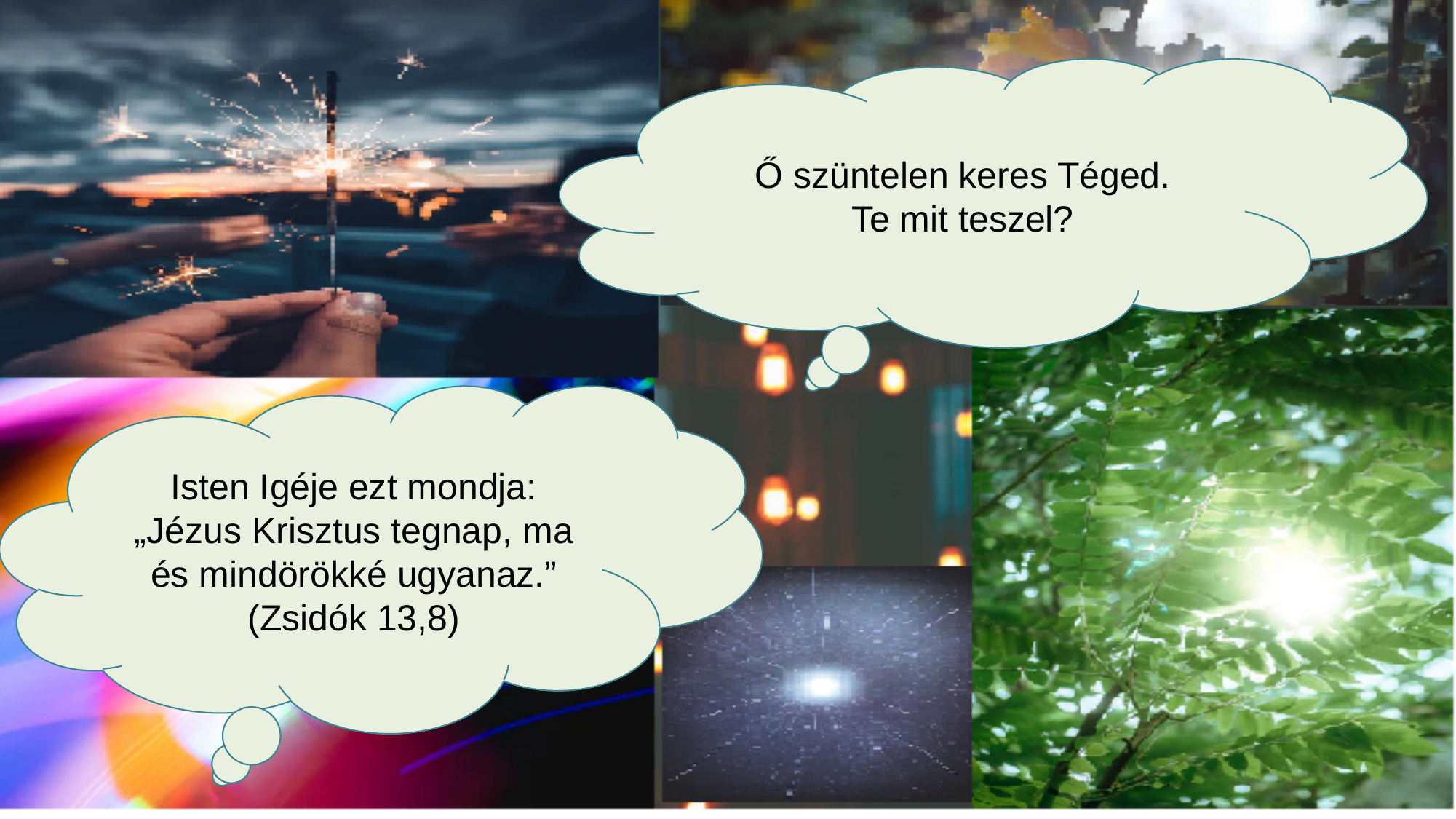

Ő szüntelen keres Téged.
Te mit teszel?
Isten Igéje ezt mondja:
„Jézus Krisztus tegnap, ma és mindörökké ugyanaz.” (Zsidók 13,8)